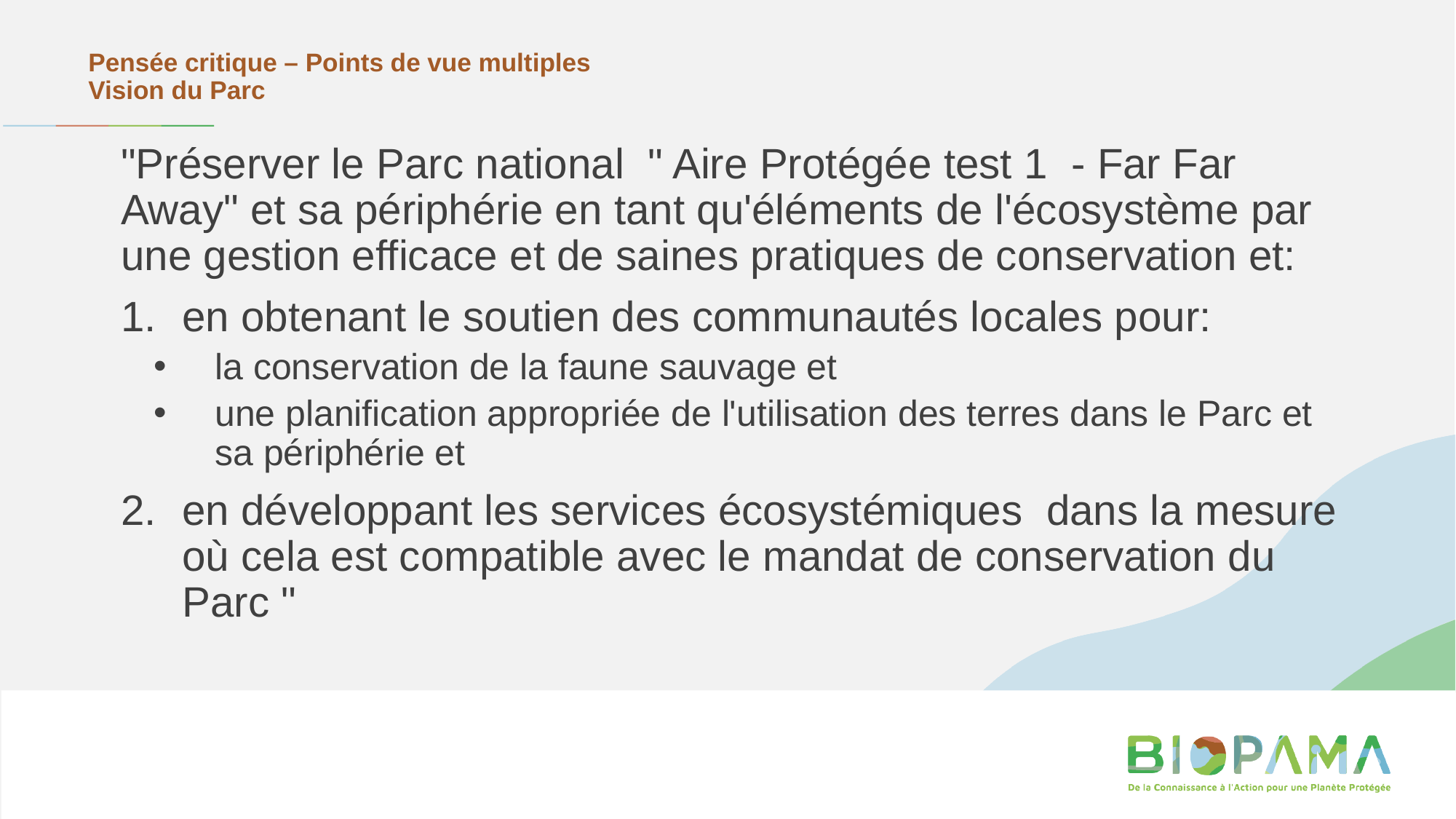

# Pensée critique – Points de vue multiples Vision du Parc
"Préserver le Parc national  " Aire Protégée test 1  - Far Far Away" et sa périphérie en tant qu'éléments de l'écosystème par une gestion efficace et de saines pratiques de conservation et:
en obtenant le soutien des communautés locales pour:
la conservation de la faune sauvage et
une planification appropriée de l'utilisation des terres dans le Parc et sa périphérie et
en développant les services écosystémiques  dans la mesure où cela est compatible avec le mandat de conservation du Parc "